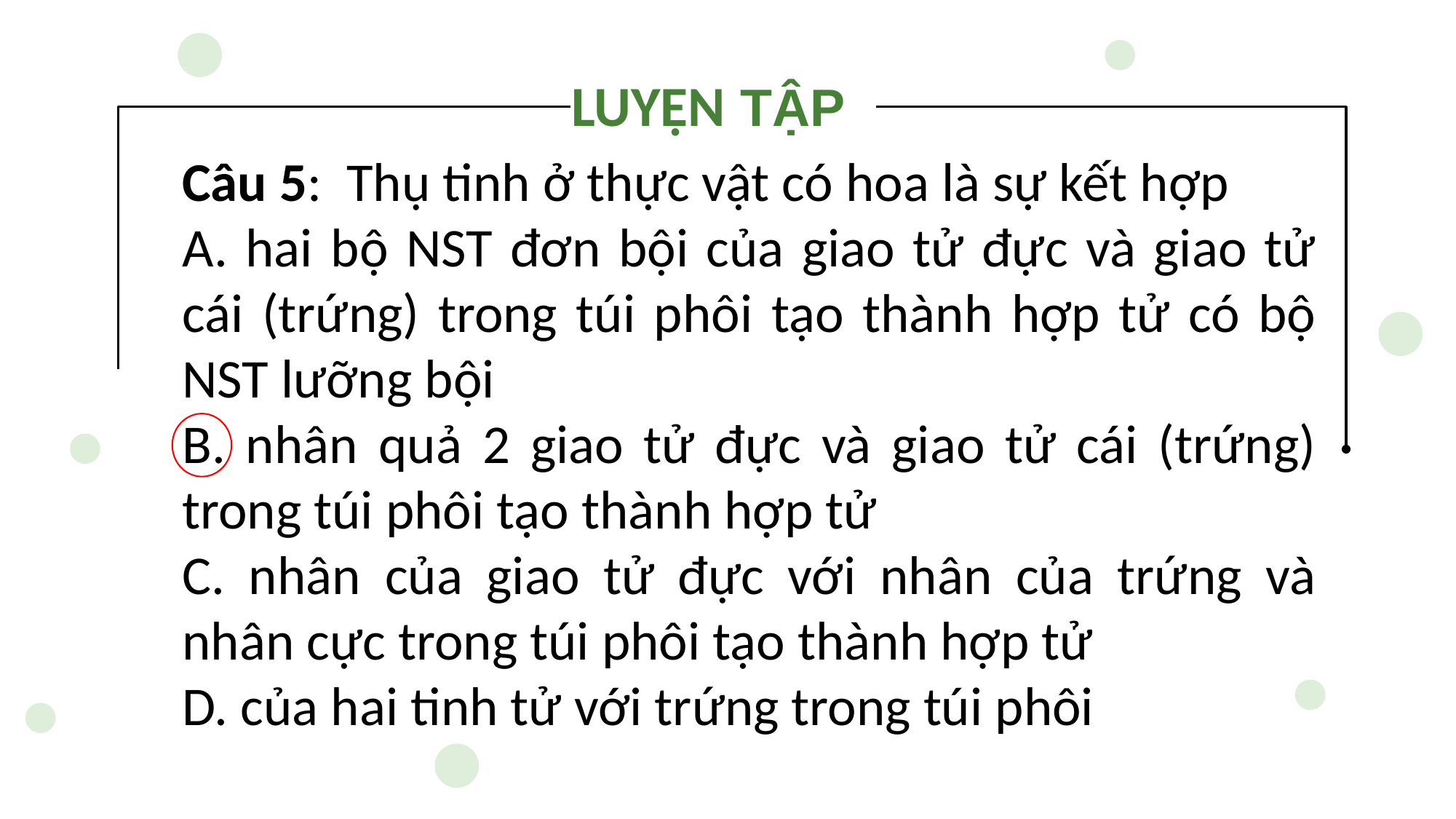

LUYỆN TẬP

Câu 5:  Thụ tinh ở thực vật có hoa là sự kết hợp
A. hai bộ NST đơn bội của giao tử đực và giao tử cái (trứng) trong túi phôi tạo thành hợp tử có bộ NST lưỡng bội
B. nhân quả 2 giao tử đực và giao tử cái (trứng) trong túi phôi tạo thành hợp tử
C. nhân của giao tử đực với nhân của trứng và nhân cực trong túi phôi tạo thành hợp tử
D. của hai tinh tử với trứng trong túi phôi